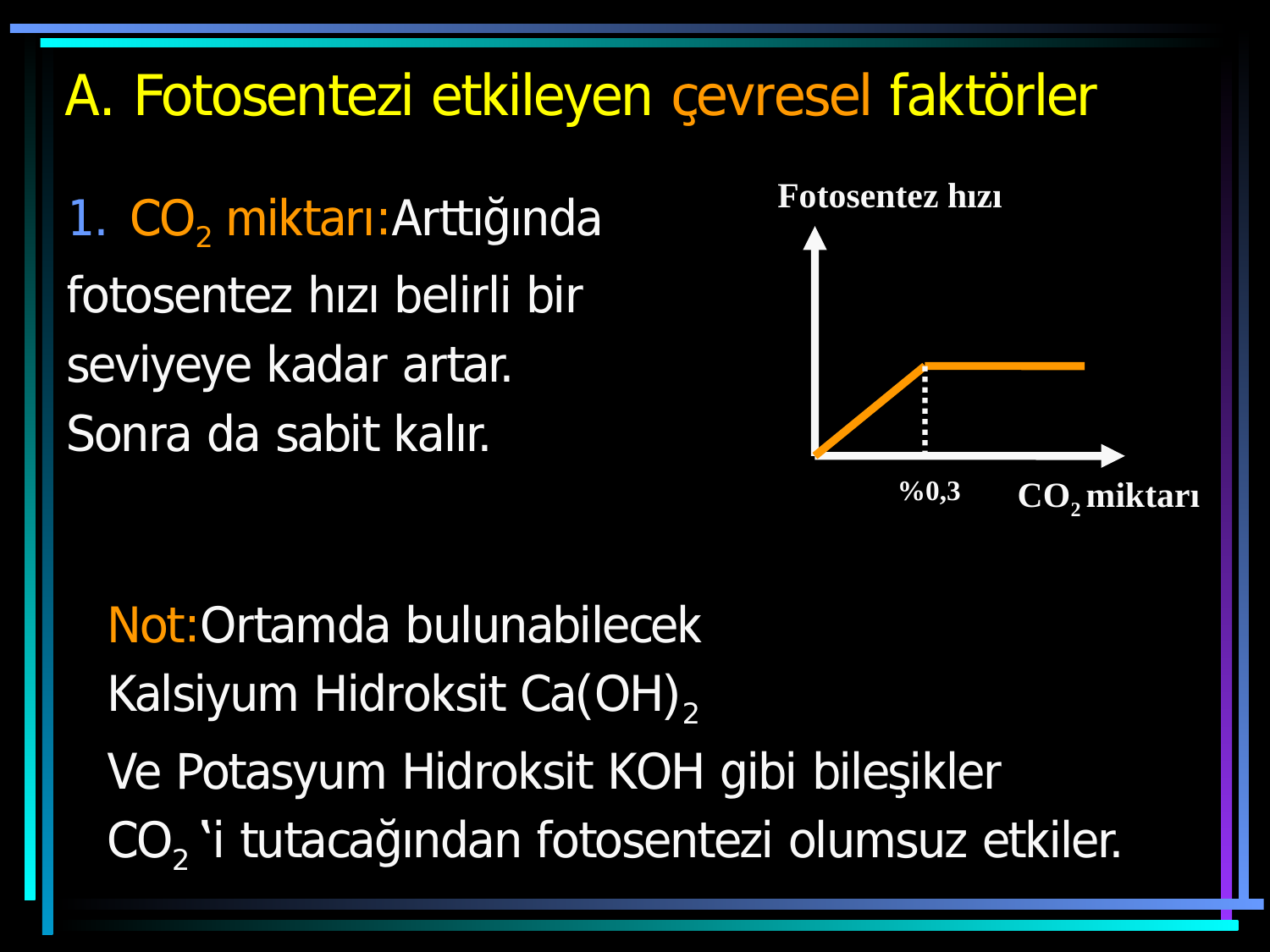

# A. Fotosentezi etkileyen çevresel faktörler
Fotosentez hızı
CO2 miktarı:Arttığında
fotosentez hızı belirli bir
seviyeye kadar artar.
Sonra da sabit kalır.

%0,3
CO2 miktarı

Not:Ortamda bulunabilecek
Kalsiyum Hidroksit Ca(OH)2
Ve Potasyum Hidroksit KOH gibi bileşikler
CO2 ‘i tutacağından fotosentezi olumsuz etkiler.